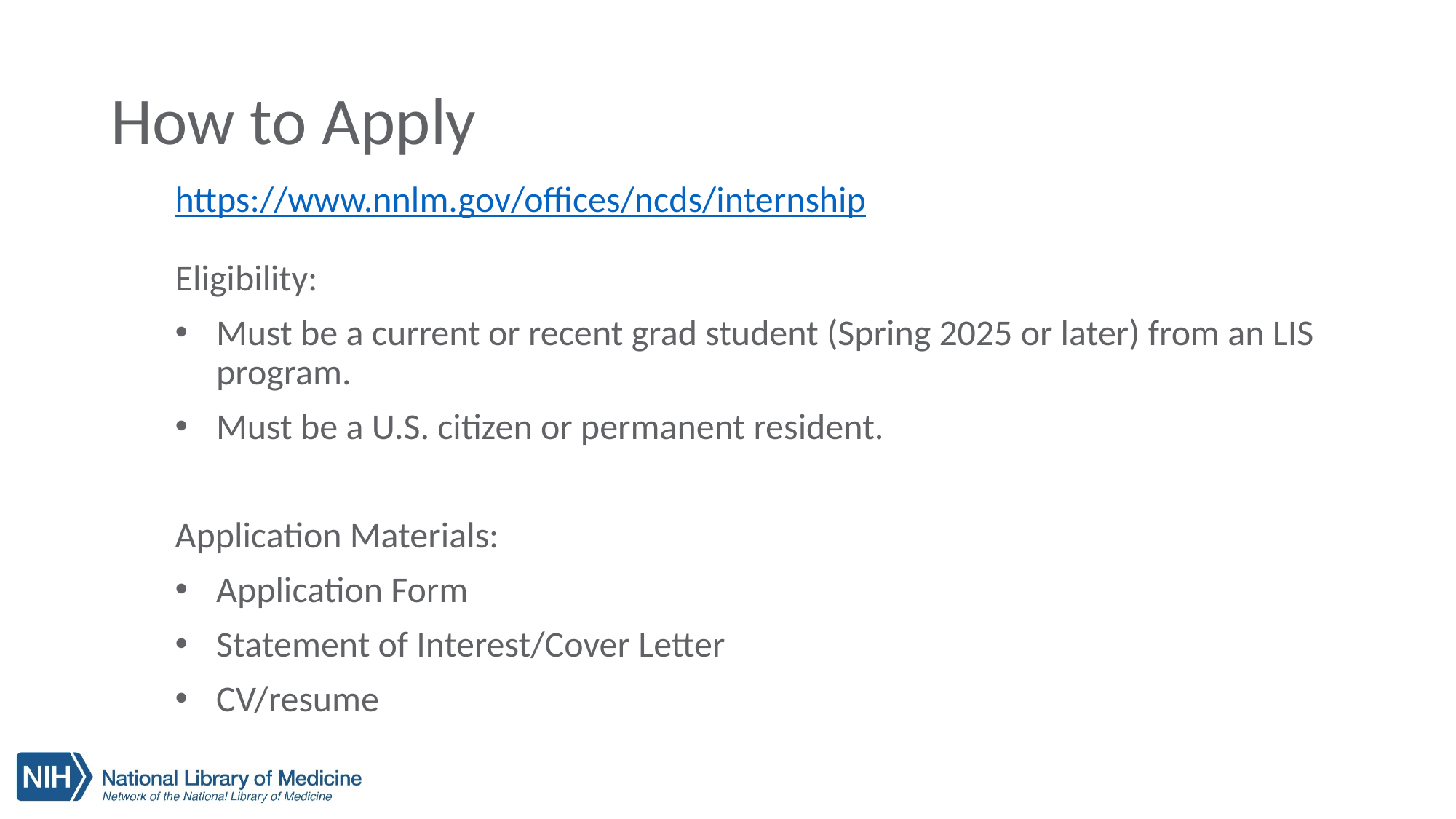

# How to Apply
https://www.nnlm.gov/offices/ncds/internship

Eligibility:
Must be a current or recent grad student (Spring 2025 or later) from an LIS program.
Must be a U.S. citizen or permanent resident.

Application Materials:
Application Form
Statement of Interest/Cover Letter
CV/resume
10